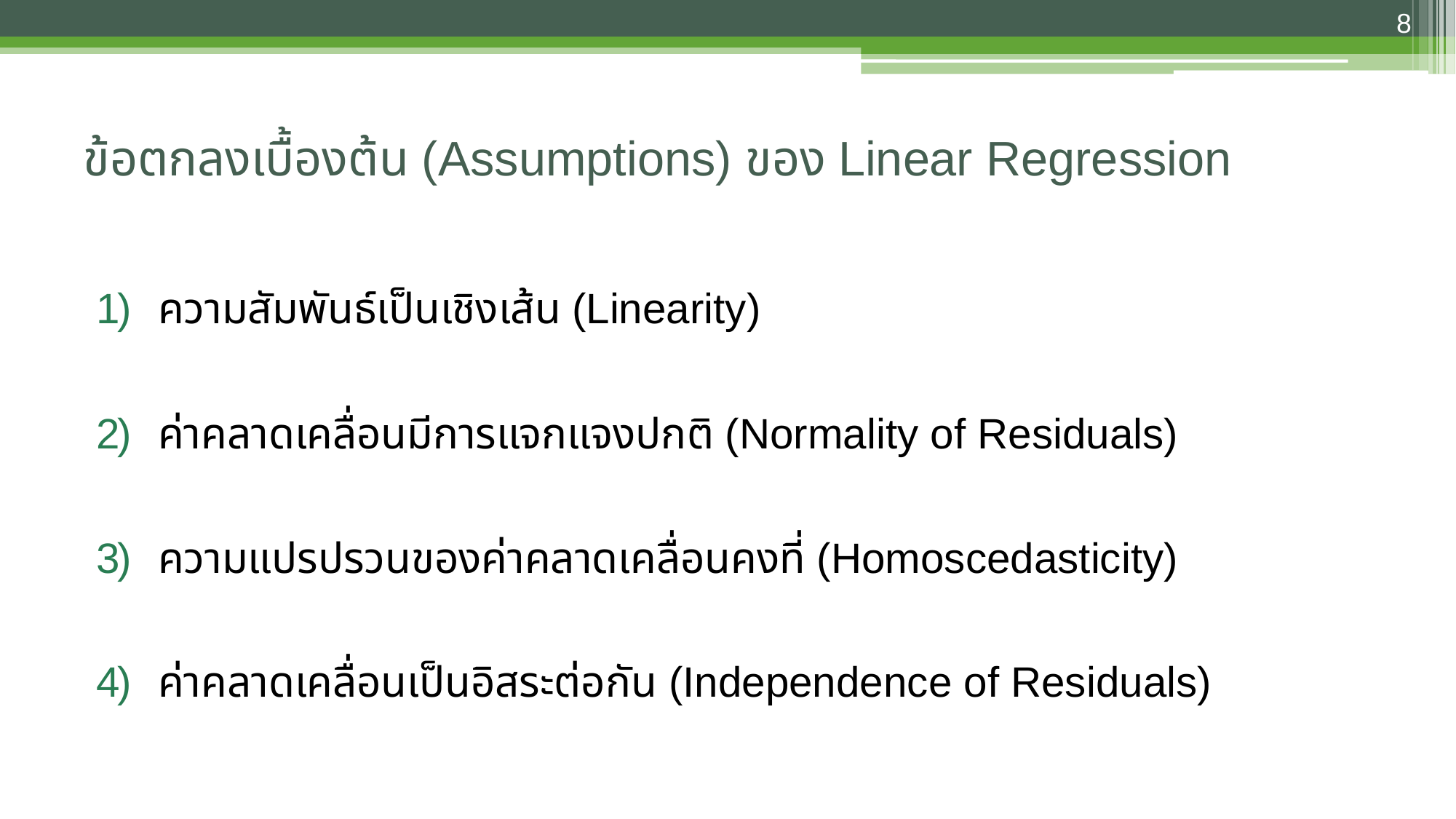

8
# ข้อตกลงเบื้องต้น (Assumptions) ของ Linear Regression
ความสัมพันธ์เป็นเชิงเส้น (Linearity)
ค่าคลาดเคลื่อนมีการแจกแจงปกติ (Normality of Residuals)
ความแปรปรวนของค่าคลาดเคลื่อนคงที่ (Homoscedasticity)
ค่าคลาดเคลื่อนเป็นอิสระต่อกัน (Independence of Residuals)